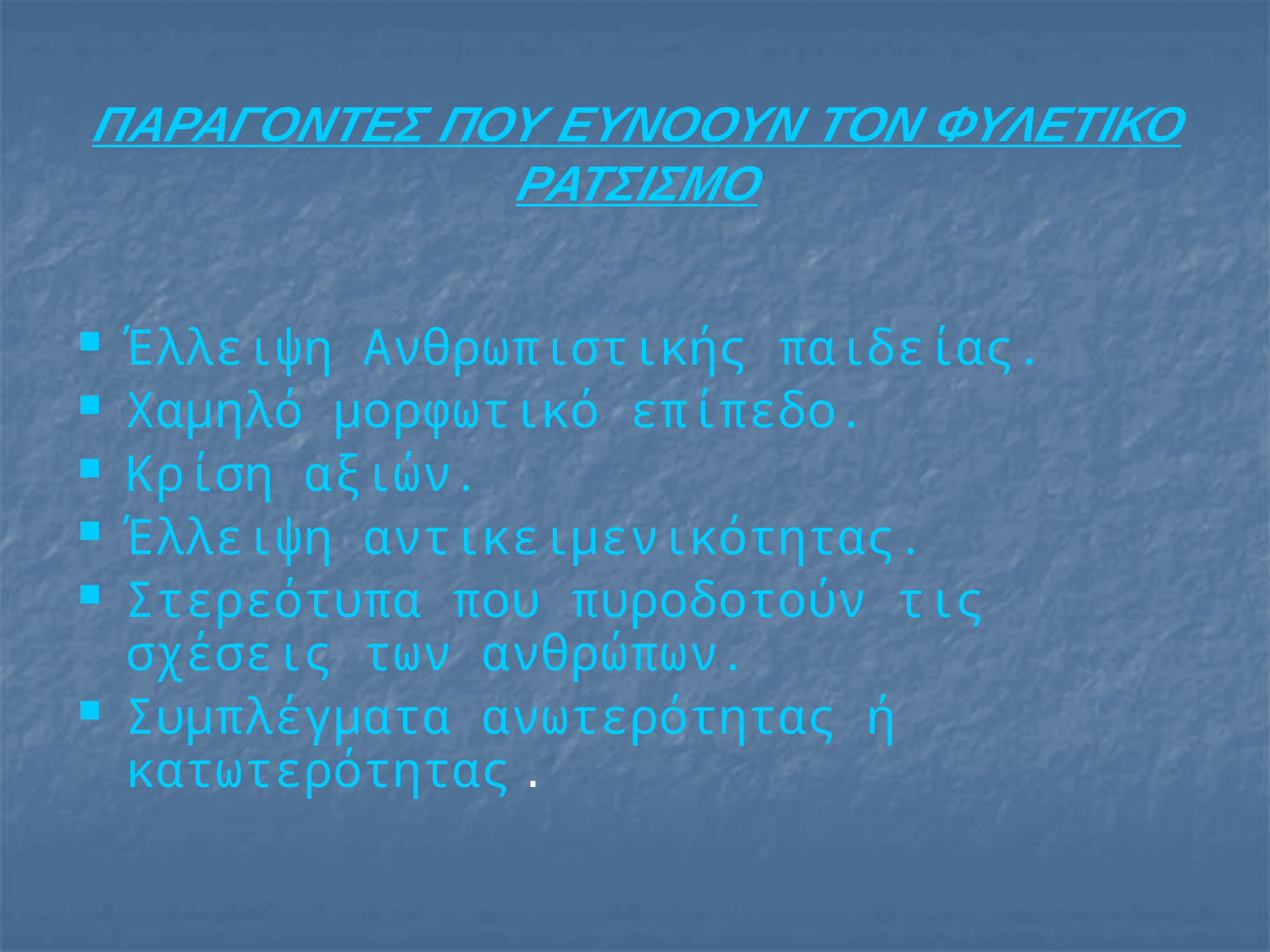

# ΠΑΡΑΓΟΝΤΕΣ ΠΟΥ ΕΥΝΟΟΥΝ ΤΟΝ ΦΥΛΕΤΙΚΟ ΡΑΤΣΙΣΜΟ
Έλλειψη Ανθρωπιστικής παιδείας.
Χαμηλό μορφωτικό επίπεδο.
Κρίση αξιών.
Έλλειψη αντικειμενικότητας.
Στερεότυπα που πυροδοτούν τις σχέσεις των ανθρώπων.
Συμπλέγματα ανωτερότητας ή κατωτερότητας .